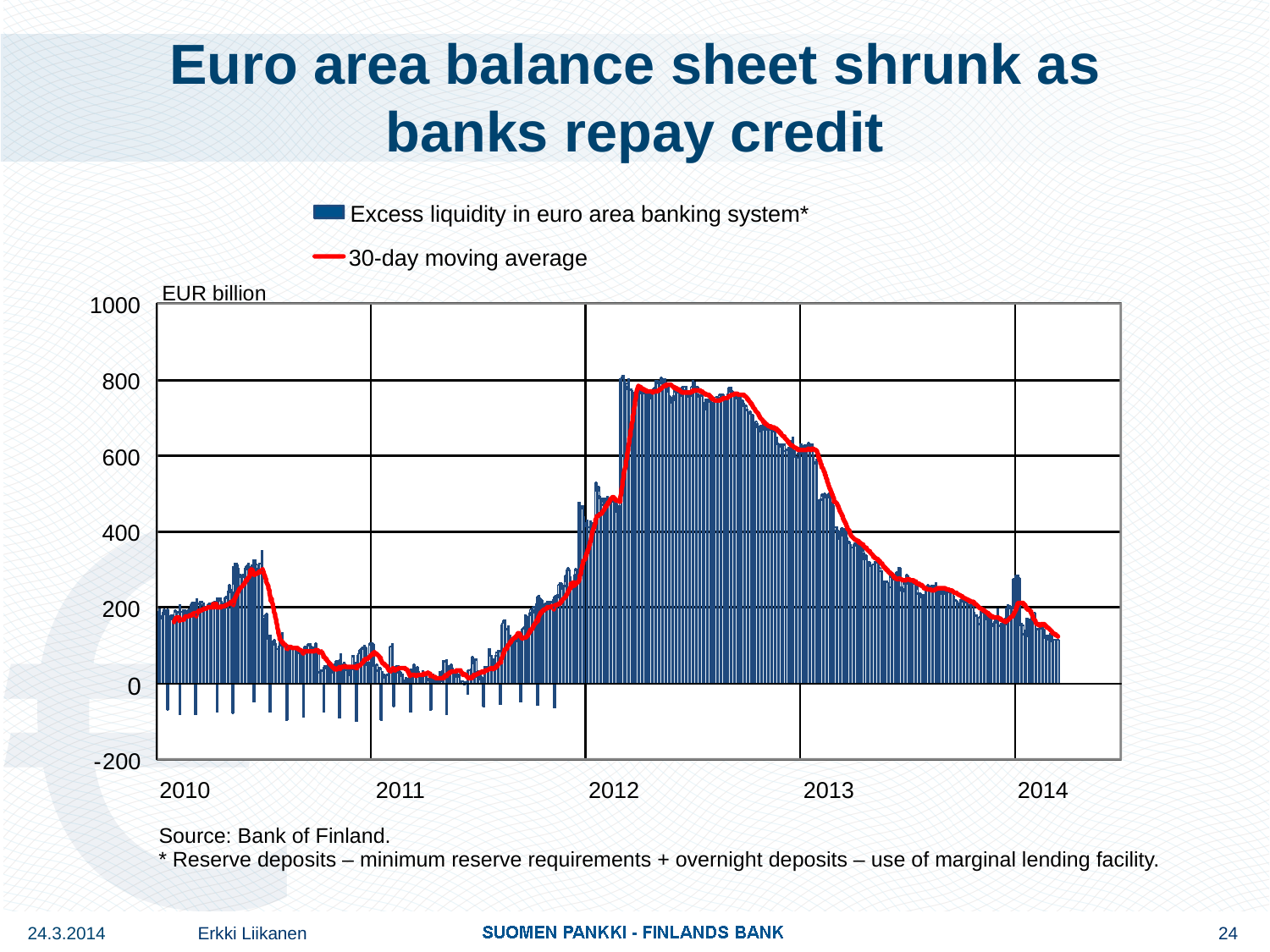

# Euro area balance sheet shrunk as banks repay credit

Excess liquidity in euro area banking system*

30-day moving average

EUR billion
1000

800

600

400

200

0

-
200
2010
2011
2012
2013
2014
Source: Bank of Finland.
* Reserve deposits – minimum reserve requirements + overnight deposits – use of marginal lending facility.

24.3.2014
Erkki Liikanen
24